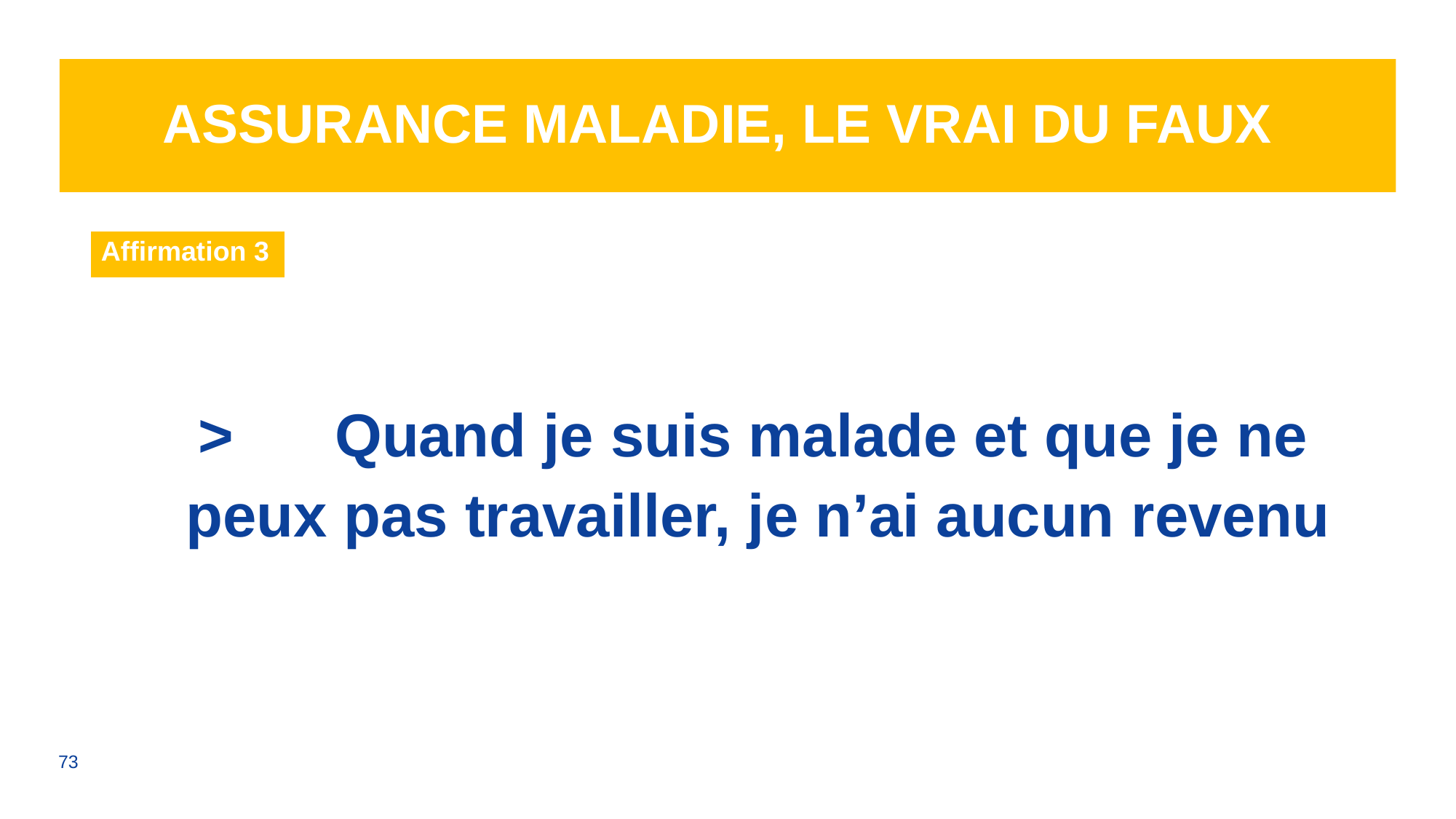

# Assurance Maladie, le vrai du faux
| Affirmation 3 |
| --- |
>	Quand je suis malade et que je ne peux pas travailler, je n’ai aucun revenu
73